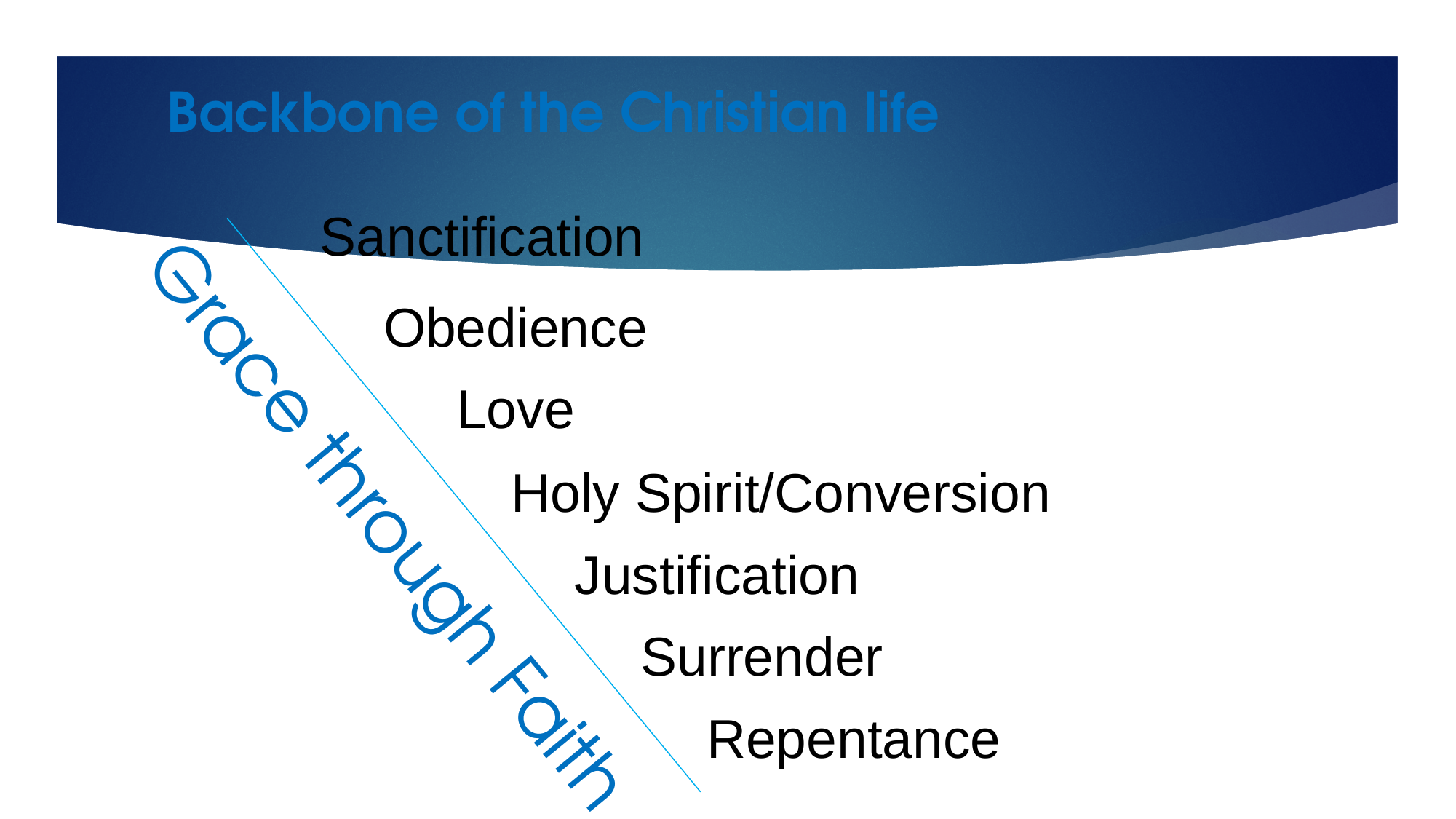

# Backbone of the Christian life
Sanctification
Obedience
Love
Holy Spirit/Conversion
Grace through Faith
Justification
Surrender
Repentance